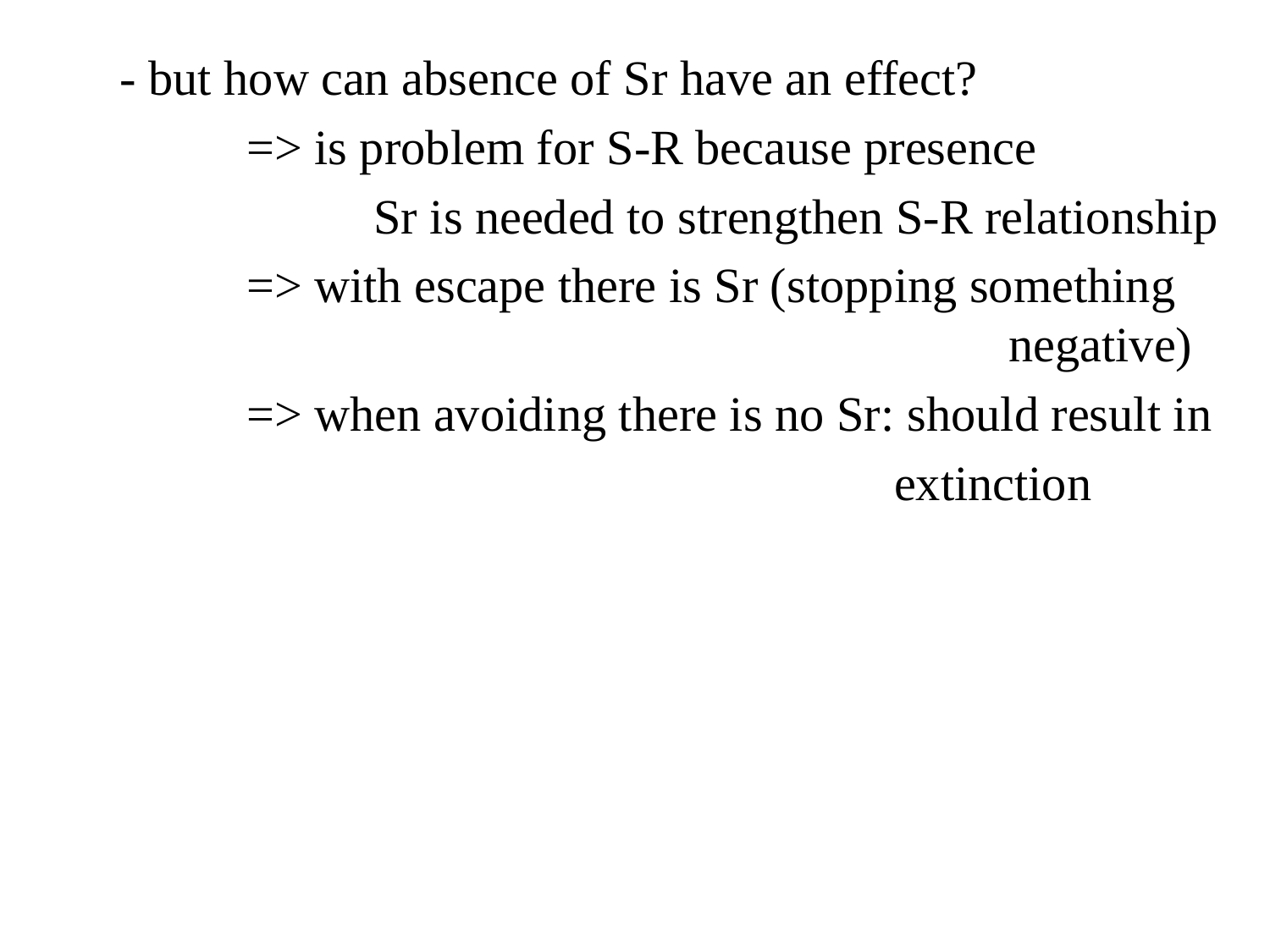

- but how can absence of Sr have an effect?
		=> is problem for S-R because presence
			Sr is needed to strengthen S-R relationship
		=> with escape there is Sr (stopping something 							negative)
		=> when avoiding there is no Sr: should result in
							 extinction